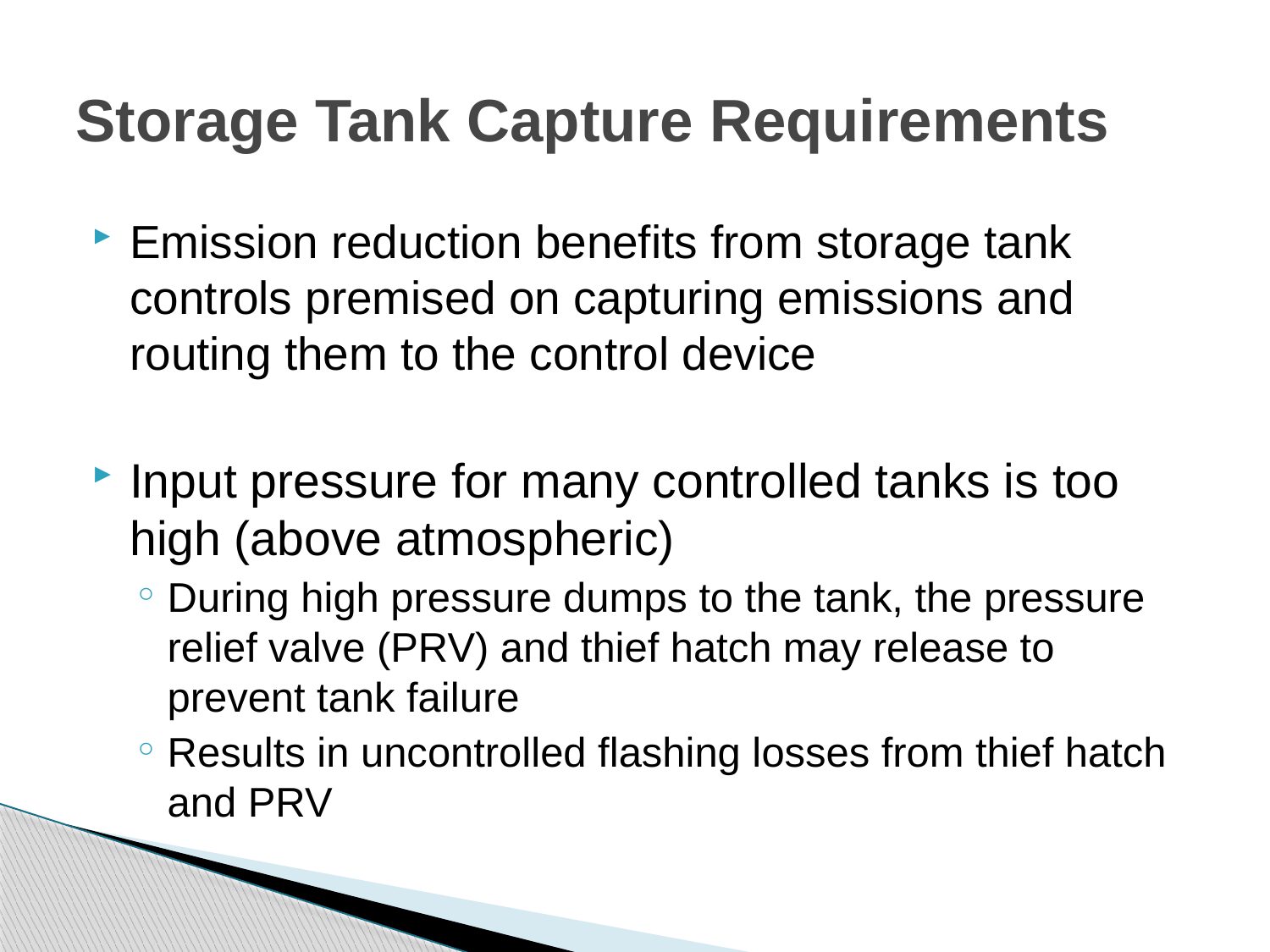

# Storage Tank Capture Requirements
Emission reduction benefits from storage tank controls premised on capturing emissions and routing them to the control device

Input pressure for many controlled tanks is too high (above atmospheric)
During high pressure dumps to the tank, the pressure relief valve (PRV) and thief hatch may release to prevent tank failure
Results in uncontrolled flashing losses from thief hatch and PRV